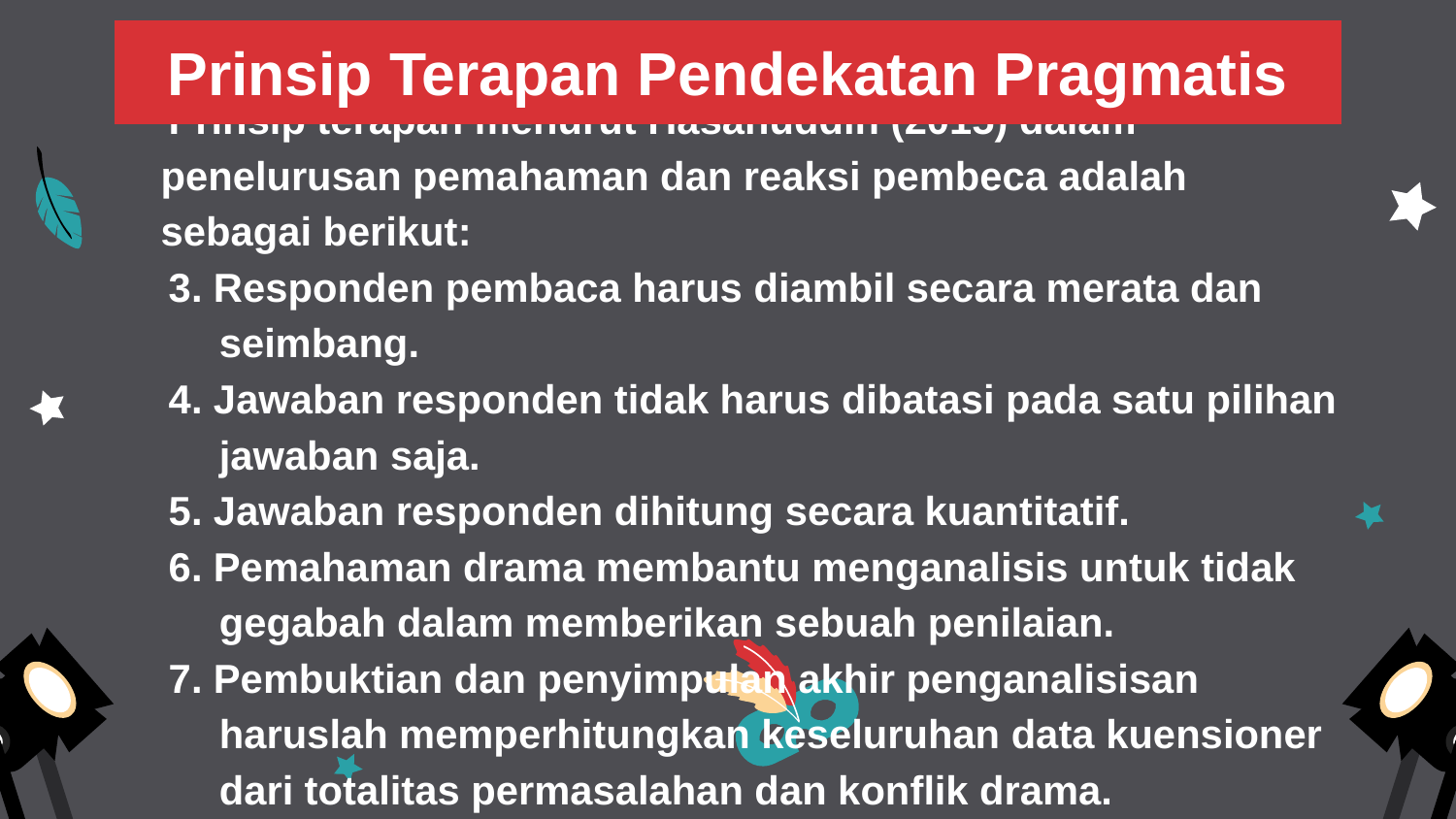

Prinsip Terapan Pendekatan Pragmatis
Prinsip terapan menurut Hasanuddin (2015) dalam penelurusan pemahaman dan reaksi pembeca adalah sebagai berikut:
3. Responden pembaca harus diambil secara merata dan seimbang.
4. Jawaban responden tidak harus dibatasi pada satu pilihan jawaban saja.
5. Jawaban responden dihitung secara kuantitatif.
6. Pemahaman drama membantu menganalisis untuk tidak gegabah dalam memberikan sebuah penilaian.
7. Pembuktian dan penyimpulan akhir penganalisisan haruslah memperhitungkan keseluruhan data kuensioner dari totalitas permasalahan dan konflik drama.